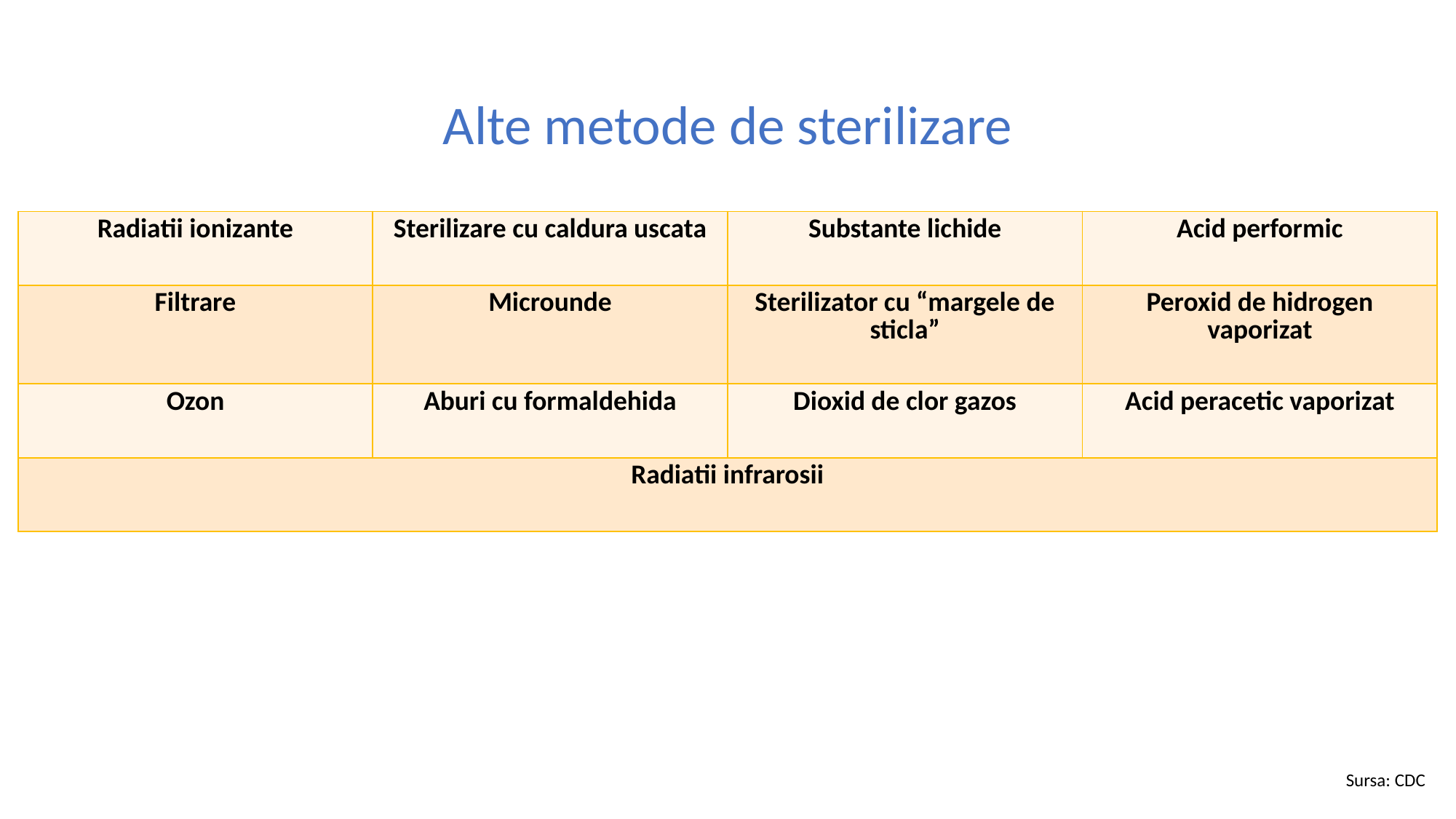

Alte metode de sterilizare
| Radiatii ionizante | Sterilizare cu caldura uscata | Substante lichide | Acid performic |
| --- | --- | --- | --- |
| Filtrare | Microunde | Sterilizator cu “margele de sticla” | Peroxid de hidrogen vaporizat |
| Ozon | Aburi cu formaldehida | Dioxid de clor gazos | Acid peracetic vaporizat |
| Radiatii infrarosii |  |  |  |
Sursa: CDC